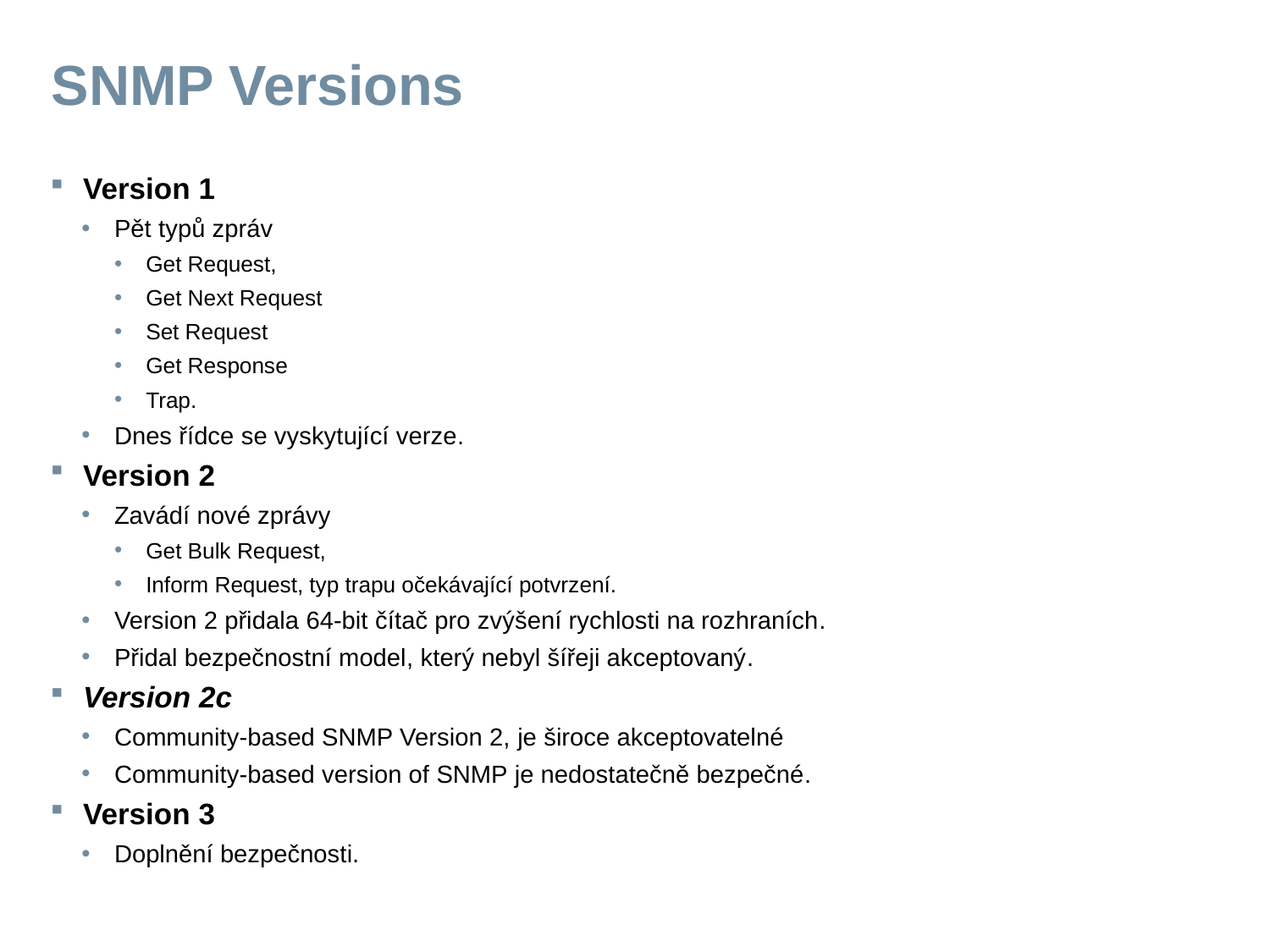

# SNMP Versions
Version 1
Pět typů zpráv
Get Request,
Get Next Request
Set Request
Get Response
Trap.
Dnes řídce se vyskytující verze.
Version 2
Zavádí nové zprávy
Get Bulk Request,
Inform Request, typ trapu očekávající potvrzení.
Version 2 přidala 64-bit čítač pro zvýšení rychlosti na rozhraních.
Přidal bezpečnostní model, který nebyl šířeji akceptovaný.
Version 2c
Community-based SNMP Version 2, je široce akceptovatelné
Community-based version of SNMP je nedostatečně bezpečné.
Version 3
Doplnění bezpečnosti.